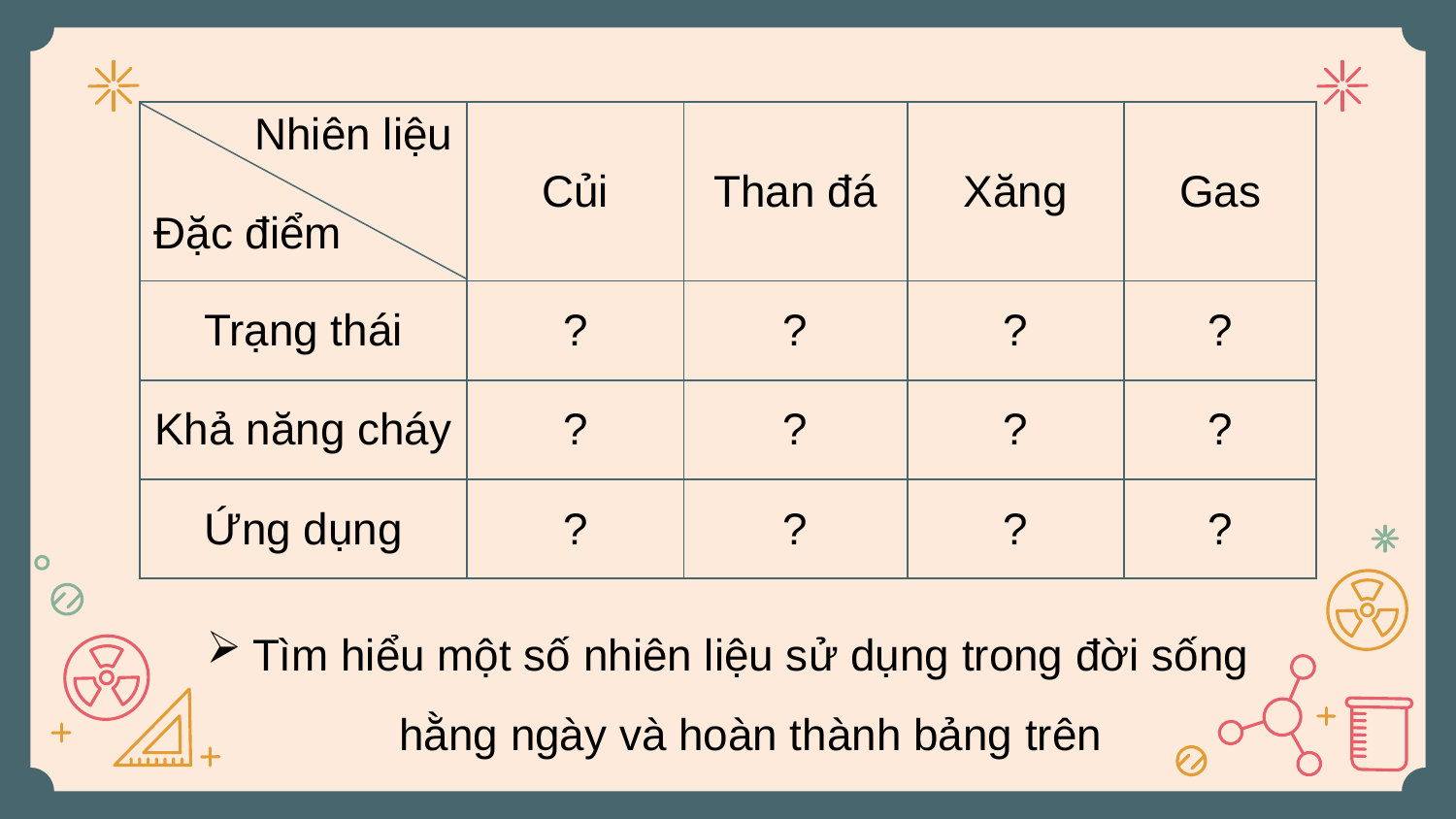

| Nhiên liệu Đặc điểm | Củi | Than đá | Xăng | Gas |
| --- | --- | --- | --- | --- |
| Trạng thái | ? | ? | ? | ? |
| Khả năng cháy | ? | ? | ? | ? |
| Ứng dụng | ? | ? | ? | ? |
Tìm hiểu một số nhiên liệu sử dụng trong đời sống hằng ngày và hoàn thành bảng trên